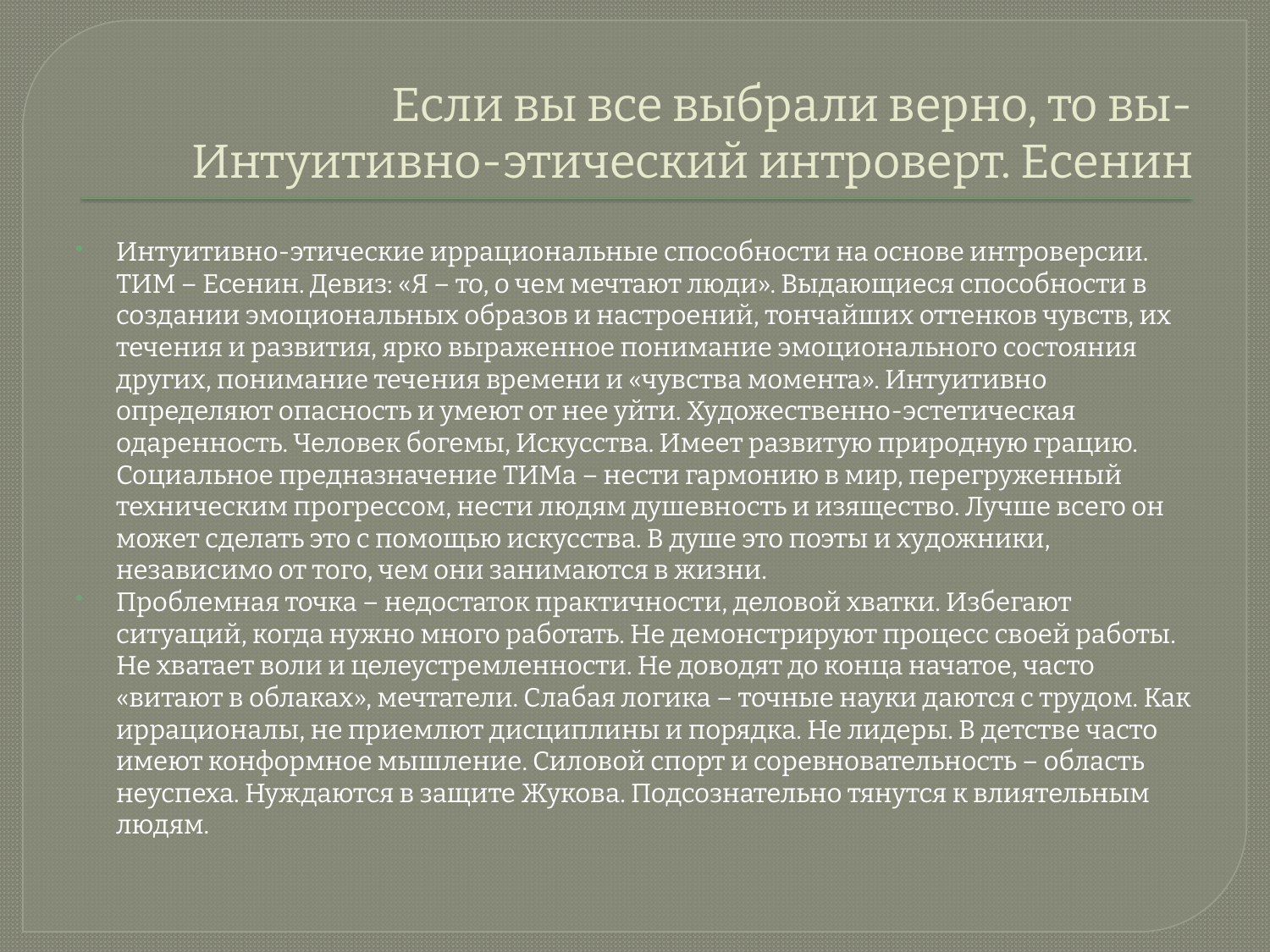

# Если вы все выбрали верно, то вы- Интуитивно-этический интроверт. Есенин
Интуитивно-этические иррациональные способности на основе интроверсии. ТИМ – Есенин. Девиз: «Я – то, о чем мечтают люди». Выдающиеся способности в создании эмоциональных образов и настроений, тончайших оттенков чувств, их течения и развития, ярко выраженное понимание эмоционального состояния других, понимание течения времени и «чувства момента». Интуитивно определяют опасность и умеют от нее уйти. Художественно-эстетическая одаренность. Человек богемы, Искусства. Имеет развитую природную грацию. Социальное предназначение ТИМа – нести гармонию в мир, перегруженный техническим прогрессом, нести людям душевность и изящество. Лучше всего он может сделать это с помощью искусства. В душе это поэты и художники, независимо от того, чем они занимаются в жизни.
Проблемная точка – недостаток практичности, деловой хватки. Избегают ситуаций, когда нужно много работать. Не демонстрируют процесс своей работы.  Не хватает воли и целеустремленности. Не доводят до конца начатое, часто «витают в облаках», мечтатели. Слабая логика – точные науки даются с трудом. Как иррационалы, не приемлют дисциплины и порядка. Не лидеры. В детстве часто имеют конформное мышление. Силовой спорт и соревновательность – область неуспеха. Нуждаются в защите Жукова. Подсознательно тянутся к влиятельным людям.